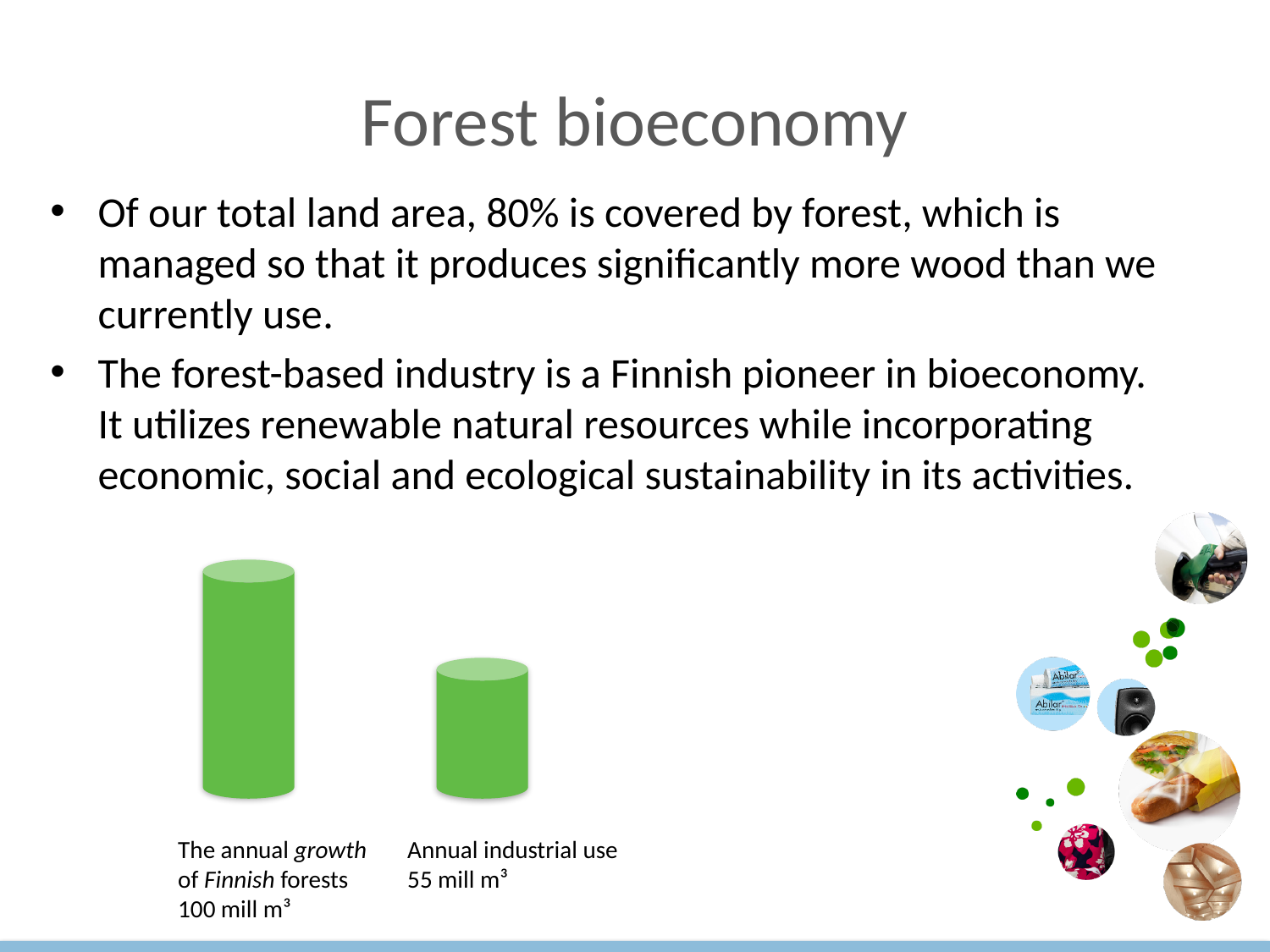

# Forest bioeconomy
Of our total land area, 80% is covered by forest, which is managed so that it produces significantly more wood than we currently use.
The forest-based industry is a Finnish pioneer in bioeconomy.
It utilizes renewable natural resources while incorporating economic, social and ecological sustainability in its activities.

The annual growth of Finnish forests
100 mill m³
Annual industrial use
55 mill m³